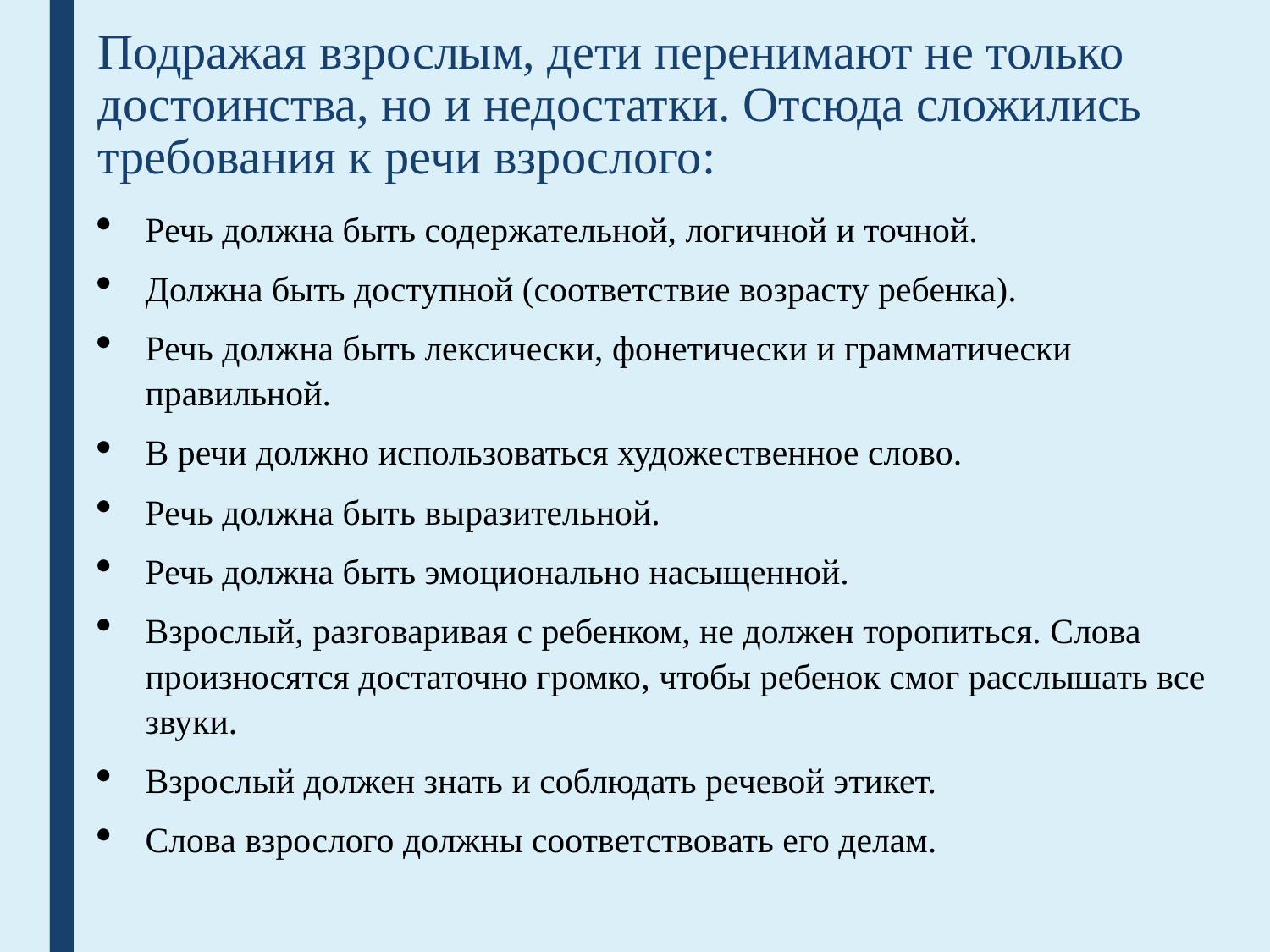

# Подражая взрослым, дети перенимают не только достоинства, но и недостатки. Отсюда сложились требования к речи взрослого:
Речь должна быть содержательной, логичной и точной.
Должна быть доступной (соответствие возрасту ребенка).
Речь должна быть лексически, фонетически и грамматически правильной.
В речи должно использоваться художественное слово.
Речь должна быть выразительной.
Речь должна быть эмоционально насыщенной.
Взрослый, разговаривая с ребенком, не должен торопиться. Слова произносятся достаточно громко, чтобы ребенок смог расслышать все звуки.
Взрослый должен знать и соблюдать речевой этикет.
Слова взрослого должны соответствовать его делам.